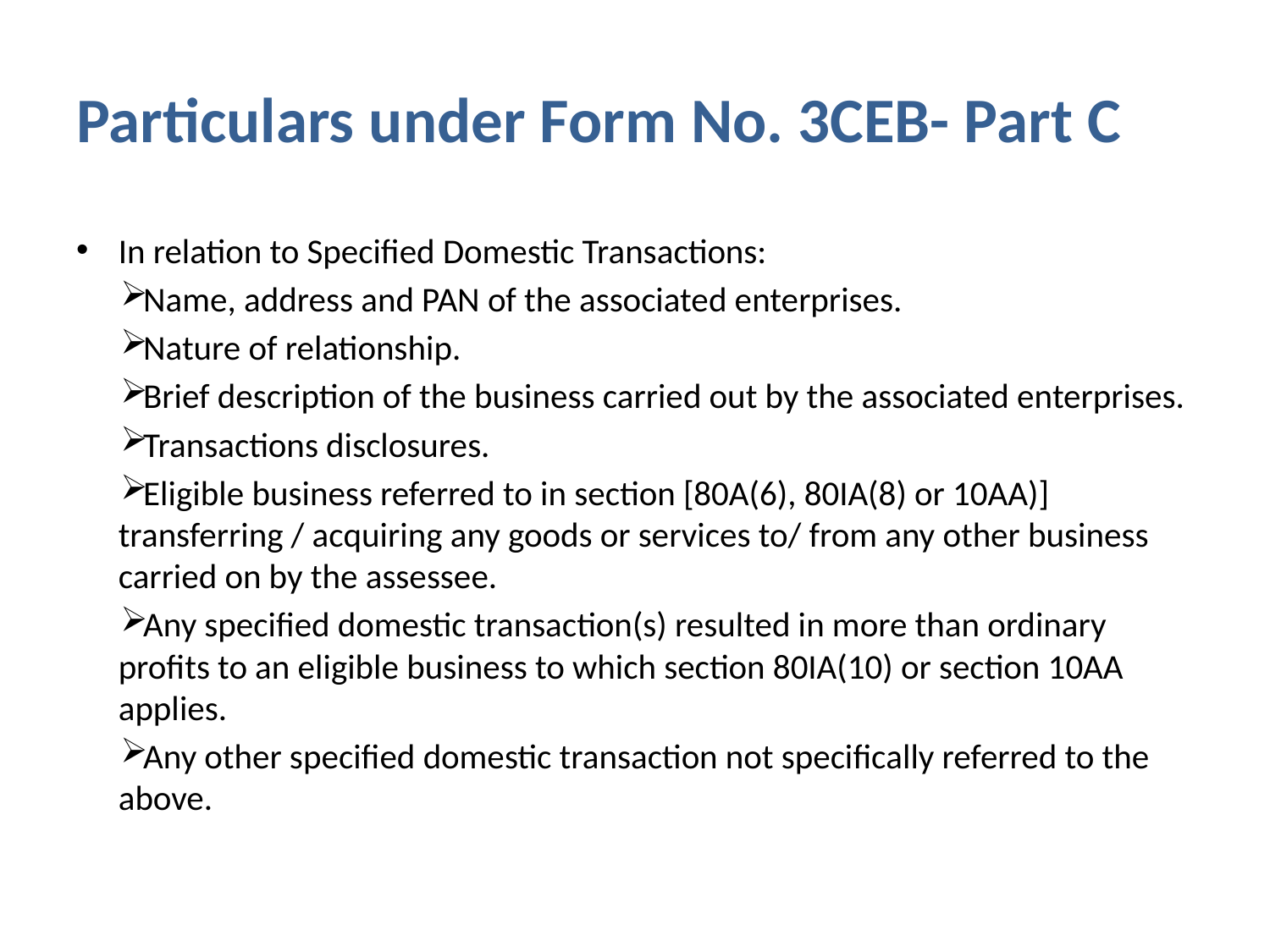

# Particulars under Form No. 3CEB- Part C
In relation to Specified Domestic Transactions:
Name, address and PAN of the associated enterprises.
Nature of relationship.
Brief description of the business carried out by the associated enterprises.
Transactions disclosures.
Eligible business referred to in section [80A(6), 80IA(8) or 10AA)] transferring / acquiring any goods or services to/ from any other business carried on by the assessee.
Any specified domestic transaction(s) resulted in more than ordinary profits to an eligible business to which section 80IA(10) or section 10AA applies.
Any other specified domestic transaction not specifically referred to the above.